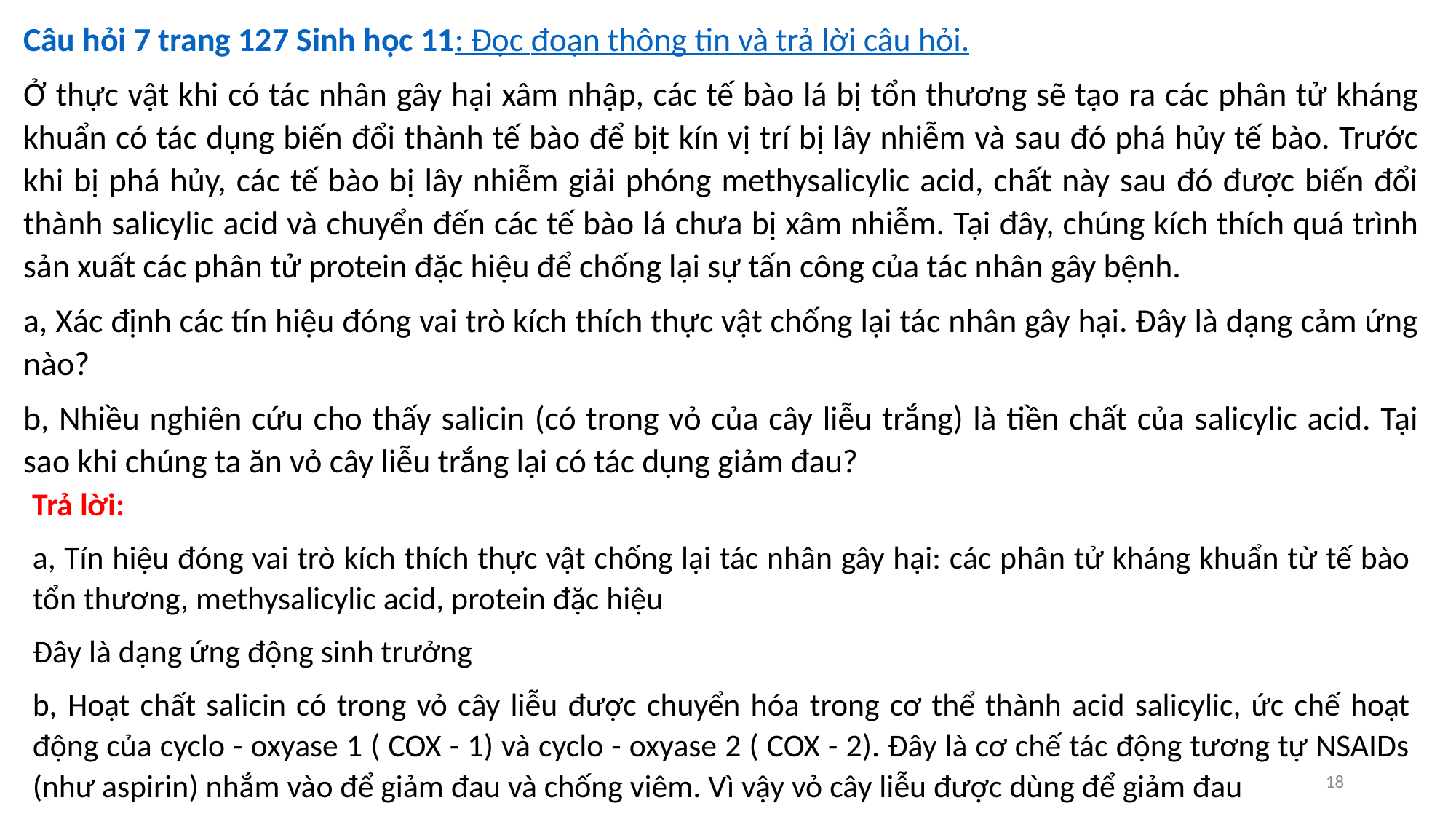

Câu hỏi 7 trang 127 Sinh học 11: Đọc đoạn thông tin và trả lời câu hỏi.
Ở thực vật khi có tác nhân gây hại xâm nhập, các tế bào lá bị tổn thương sẽ tạo ra các phân tử kháng khuẩn có tác dụng biến đổi thành tế bào để bịt kín vị trí bị lây nhiễm và sau đó phá hủy tế bào. Trước khi bị phá hủy, các tế bào bị lây nhiễm giải phóng methysalicylic acid, chất này sau đó được biến đổi thành salicylic acid và chuyển đến các tế bào lá chưa bị xâm nhiễm. Tại đây, chúng kích thích quá trình sản xuất các phân tử protein đặc hiệu để chống lại sự tấn công của tác nhân gây bệnh.
a, Xác định các tín hiệu đóng vai trò kích thích thực vật chống lại tác nhân gây hại. Đây là dạng cảm ứng nào?
b, Nhiều nghiên cứu cho thấy salicin (có trong vỏ của cây liễu trắng) là tiền chất của salicylic acid. Tại sao khi chúng ta ăn vỏ cây liễu trắng lại có tác dụng giảm đau?
Trả lời:
a, Tín hiệu đóng vai trò kích thích thực vật chống lại tác nhân gây hại: các phân tử kháng khuẩn từ tế bào tổn thương, methysalicylic acid, protein đặc hiệu
Đây là dạng ứng động sinh trưởng
b, Hoạt chất salicin có trong vỏ cây liễu được chuyển hóa trong cơ thể thành acid salicylic, ức chế hoạt động của cyclo - oxyase 1 ( COX - 1) và cyclo - oxyase 2 ( COX - 2). Đây là cơ chế tác động tương tự NSAIDs (như aspirin) nhắm vào để giảm đau và chống viêm. Vì vậy vỏ cây liễu được dùng để giảm đau
18